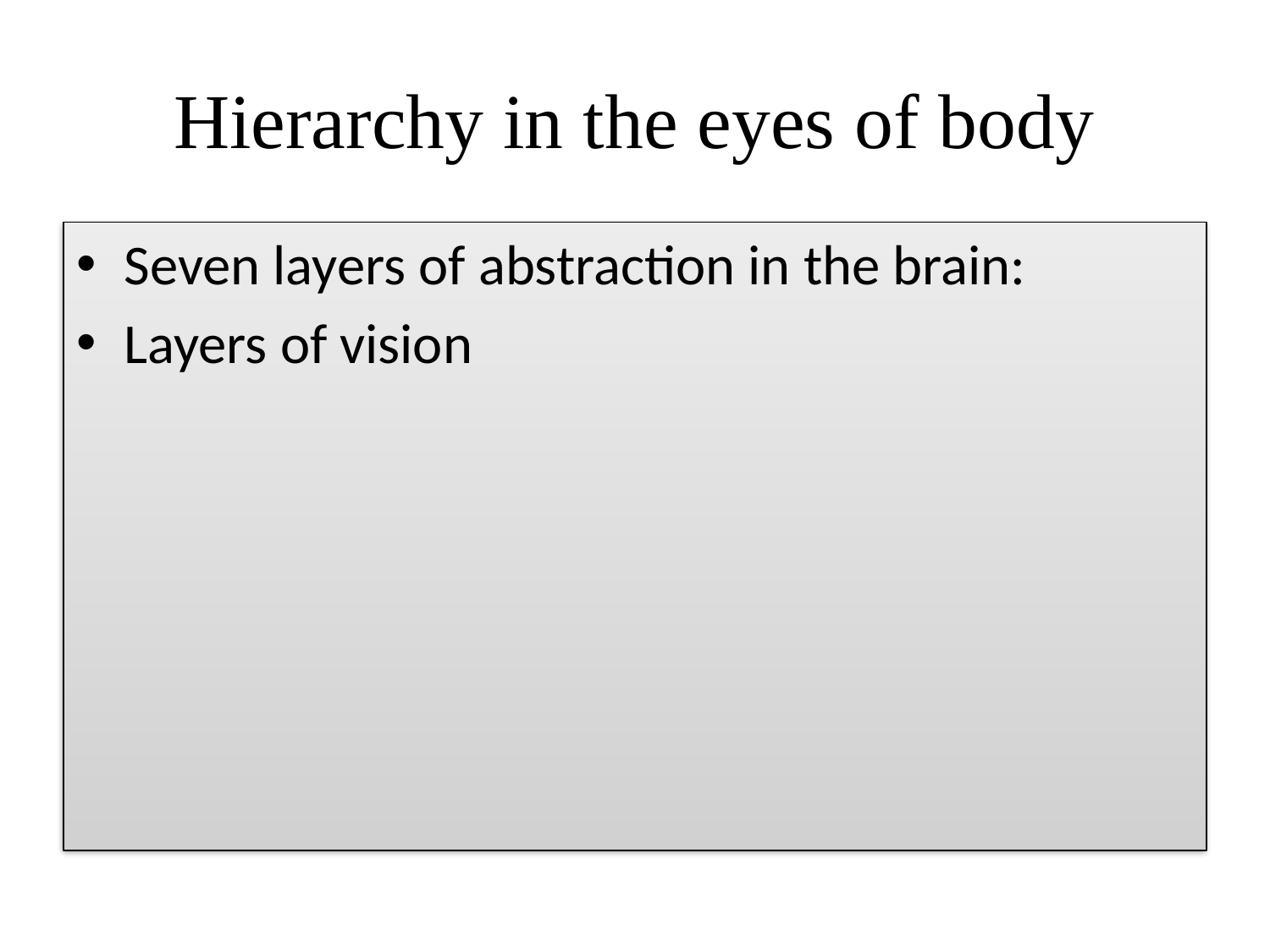

# Hierarchy in the eyes of body
Seven layers of abstraction in the brain:
Layers of vision